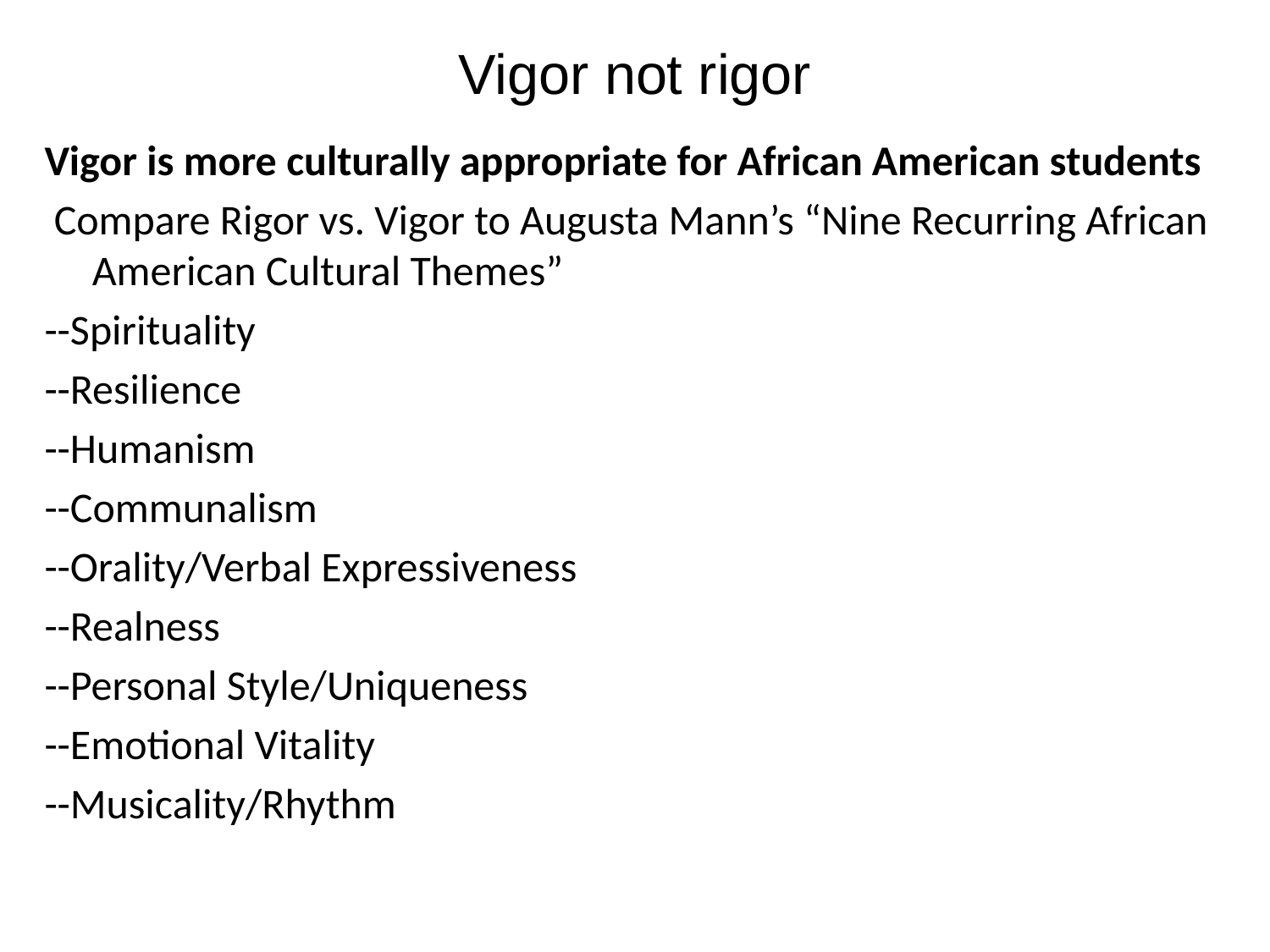

# Vigor not rigor
Vigor is more culturally appropriate for African American students
 Compare Rigor vs. Vigor to Augusta Mann’s “Nine Recurring African American Cultural Themes”
--Spirituality
--Resilience
--Humanism
--Communalism
--Orality/Verbal Expressiveness
--Realness
--Personal Style/Uniqueness
--Emotional Vitality
--Musicality/Rhythm